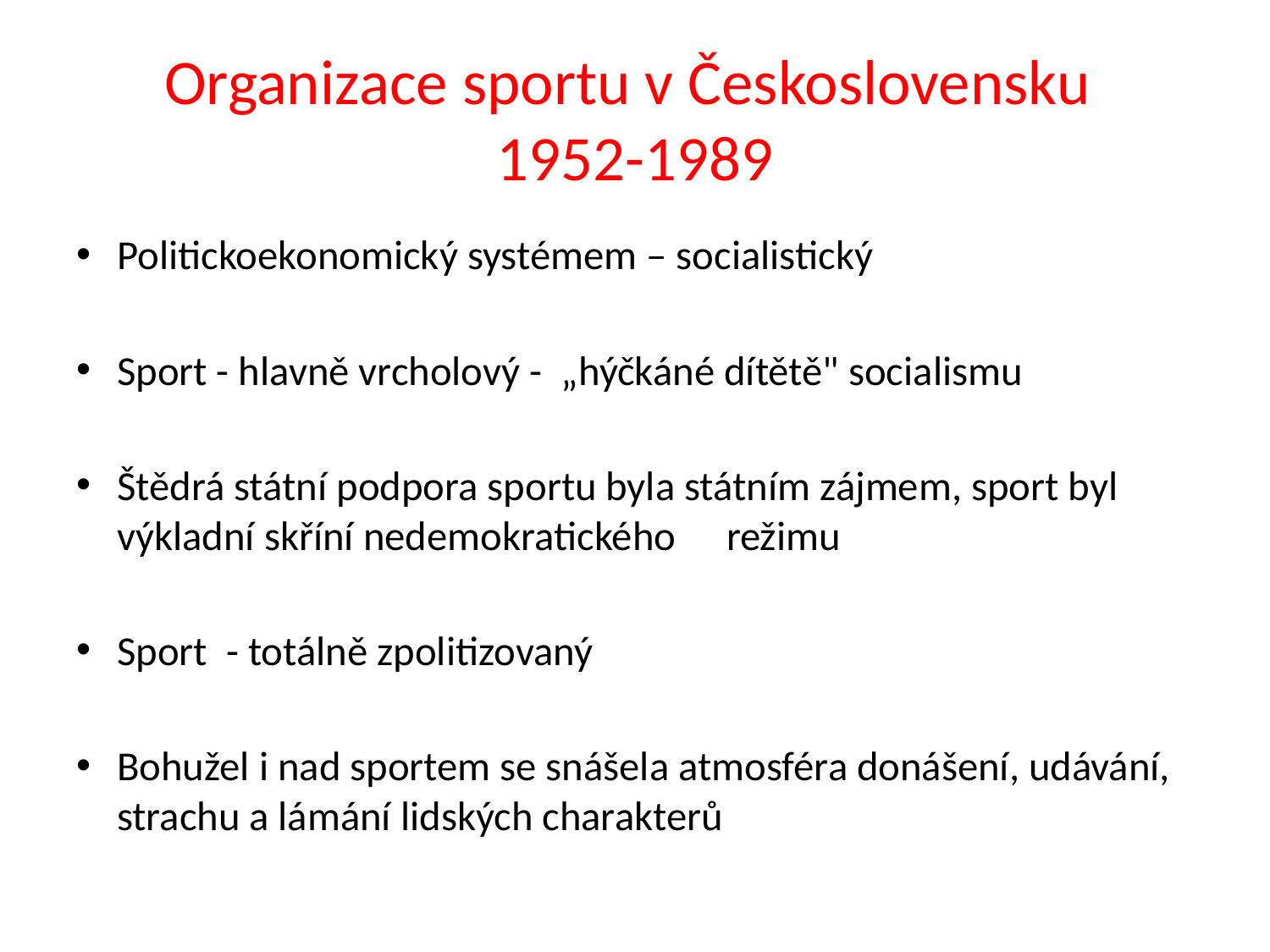

# Organizace sportu v Československu 1952-1989
Politickoekonomický systémem – socialistický

Sport - hlavně vrcholový -  „hýčkáné dítětě" socialismu

Štědrá státní podpora sportu byla státním zájmem, sport byl výkladní skříní nedemokratického	režimu

Sport  - totálně zpolitizovaný

Bohužel i nad sportem se snášela atmosféra donášení, udávání, strachu a lámání lidských charakterů